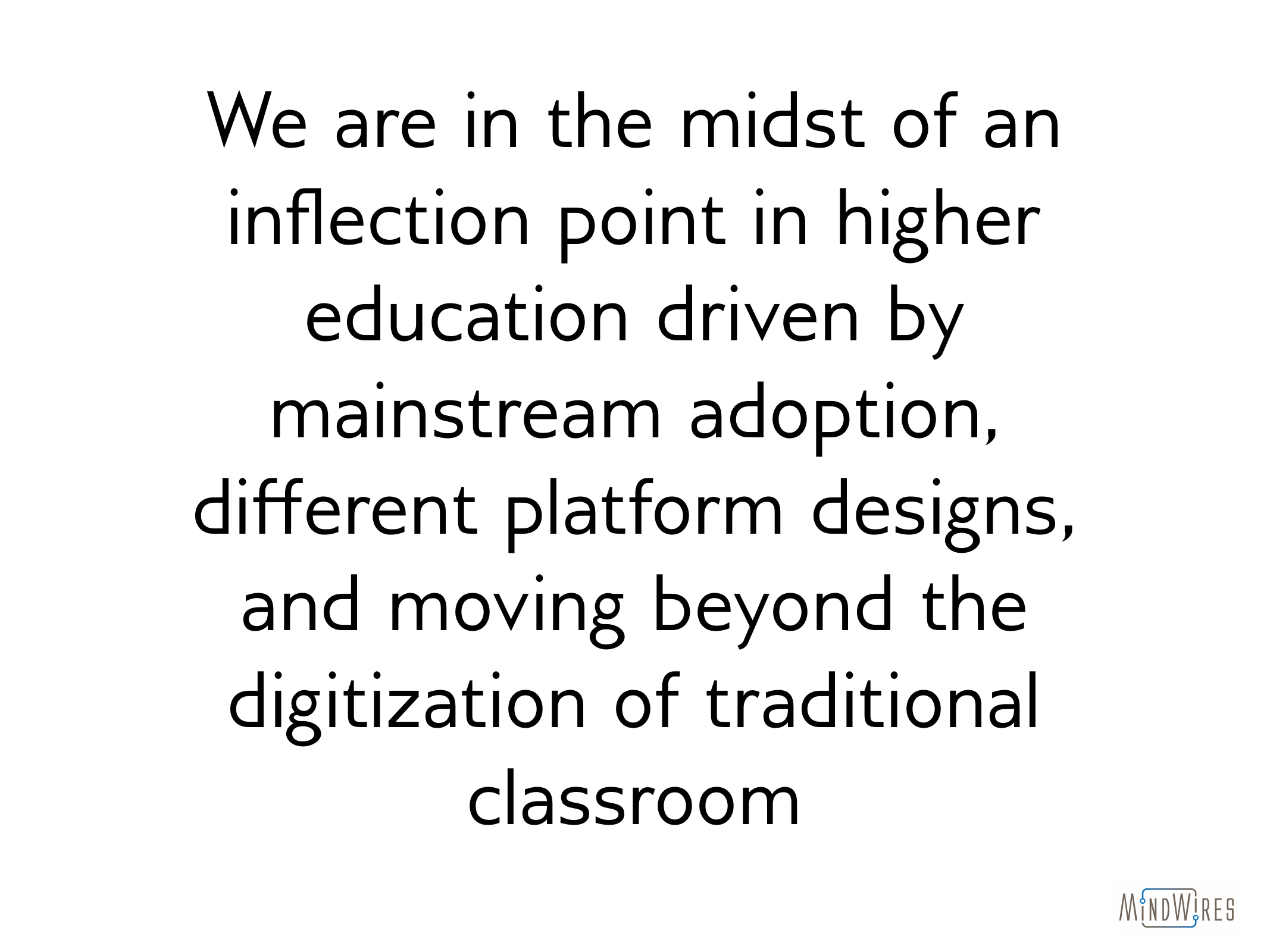

We are in the midst of an inflection point in higher education driven by mainstream adoption, different platform designs, and moving beyond the digitization of traditional classroom